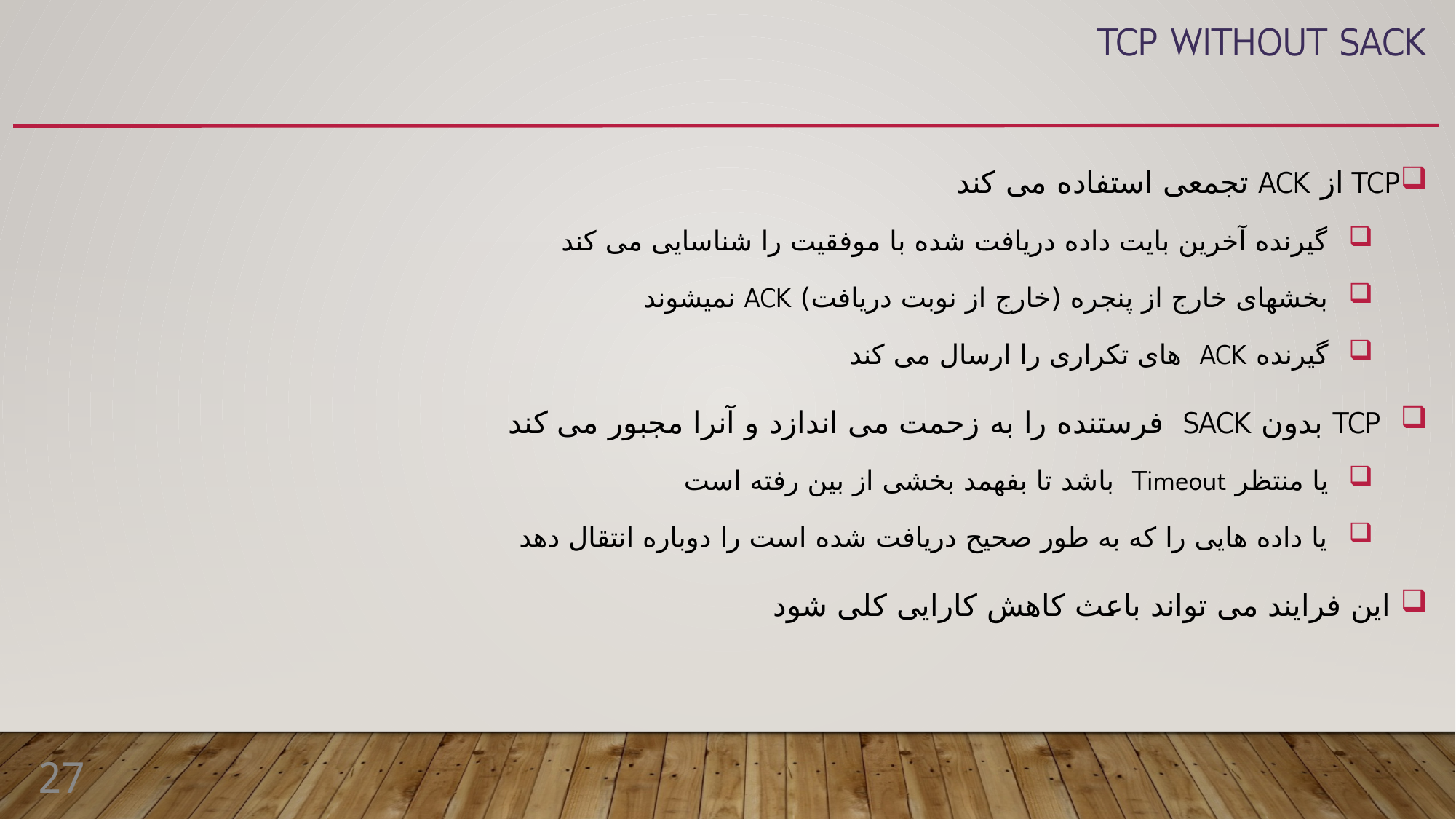

# TCP without SACK
TCP از ACK تجمعی استفاده می کند
  گیرنده آخرین بایت داده دریافت شده با موفقیت را شناسایی می کند
  بخشهای خارج از پنجره (خارج از نوبت دریافت) ACK نمیشوند
  گیرنده ACK  های تکراری را ارسال می کند
  TCP بدون SACK  فرستنده را به زحمت می اندازد و آنرا مجبور می کند
  یا منتظر Timeout  باشد تا بفهمد بخشی از بین رفته است
  یا داده هایی را که به طور صحیح دریافت شده است را دوباره انتقال دهد
 این فرایند می تواند باعث کاهش کارایی کلی شود
27